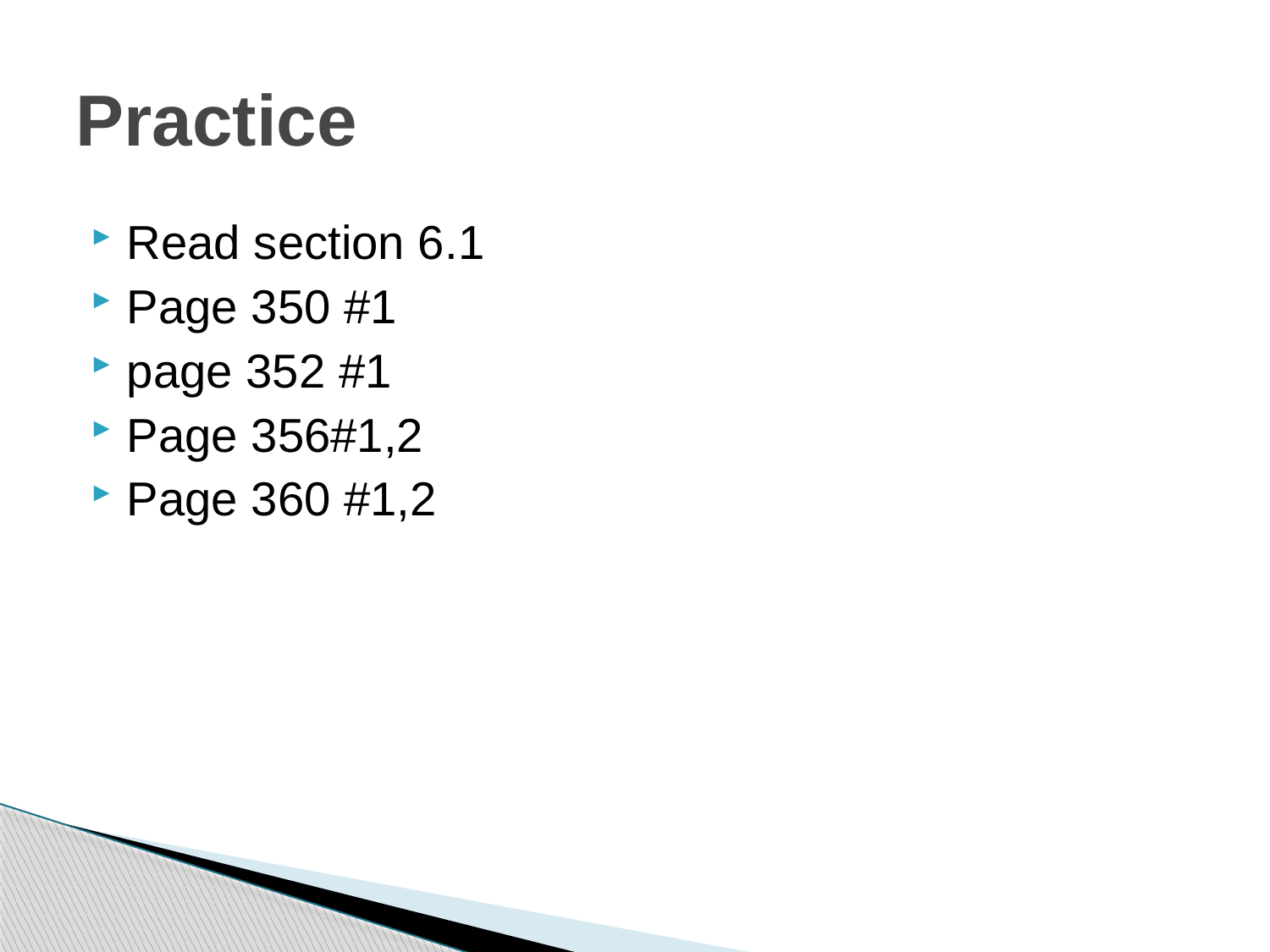

# Practice
Read section 6.1
Page 350 #1
page 352 #1
Page 356#1,2
Page 360 #1,2